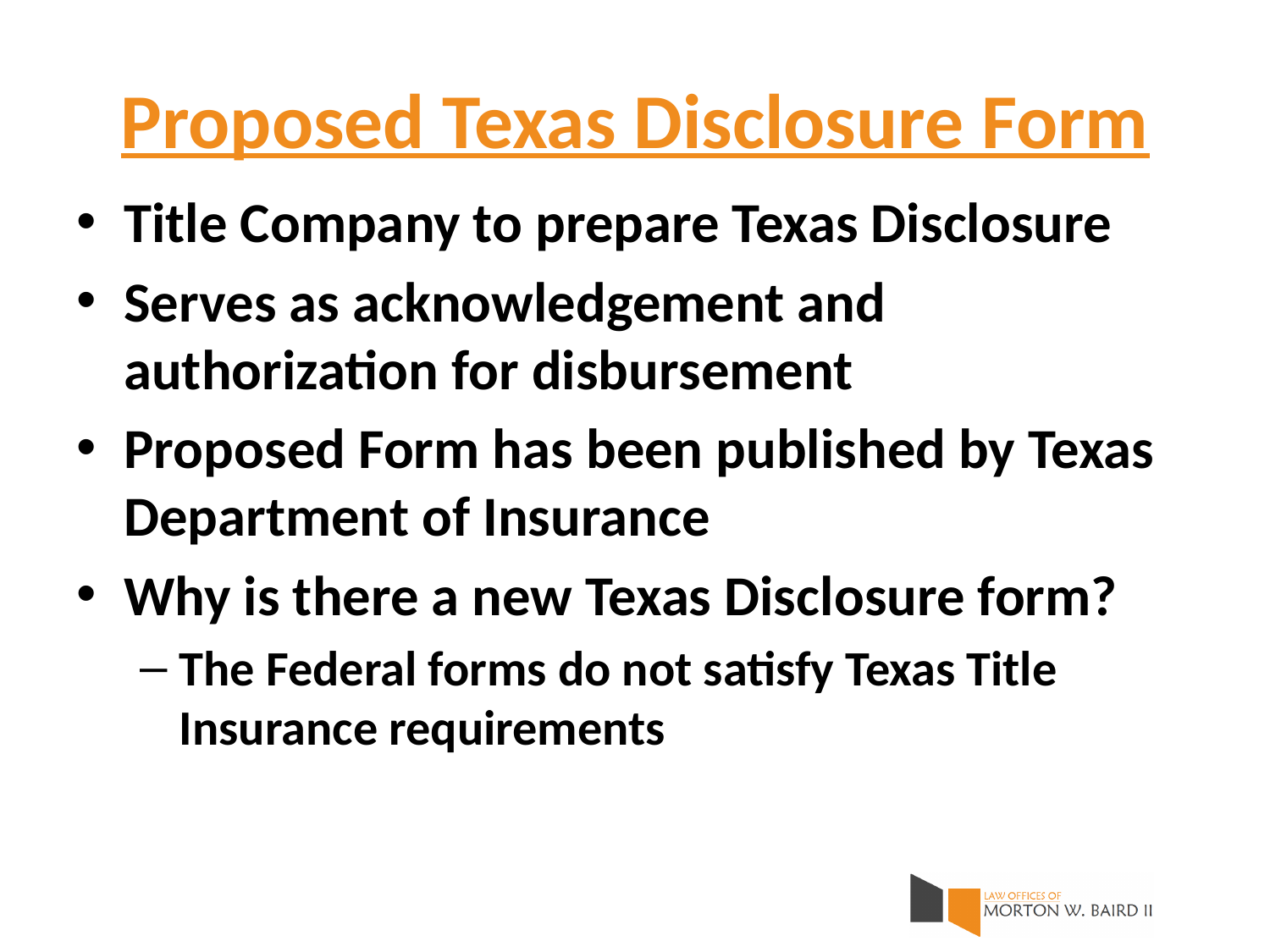

# Proposed Texas Disclosure Form
Title Company to prepare Texas Disclosure
Serves as acknowledgement and authorization for disbursement
Proposed Form has been published by Texas Department of Insurance
Why is there a new Texas Disclosure form?
The Federal forms do not satisfy Texas Title Insurance requirements